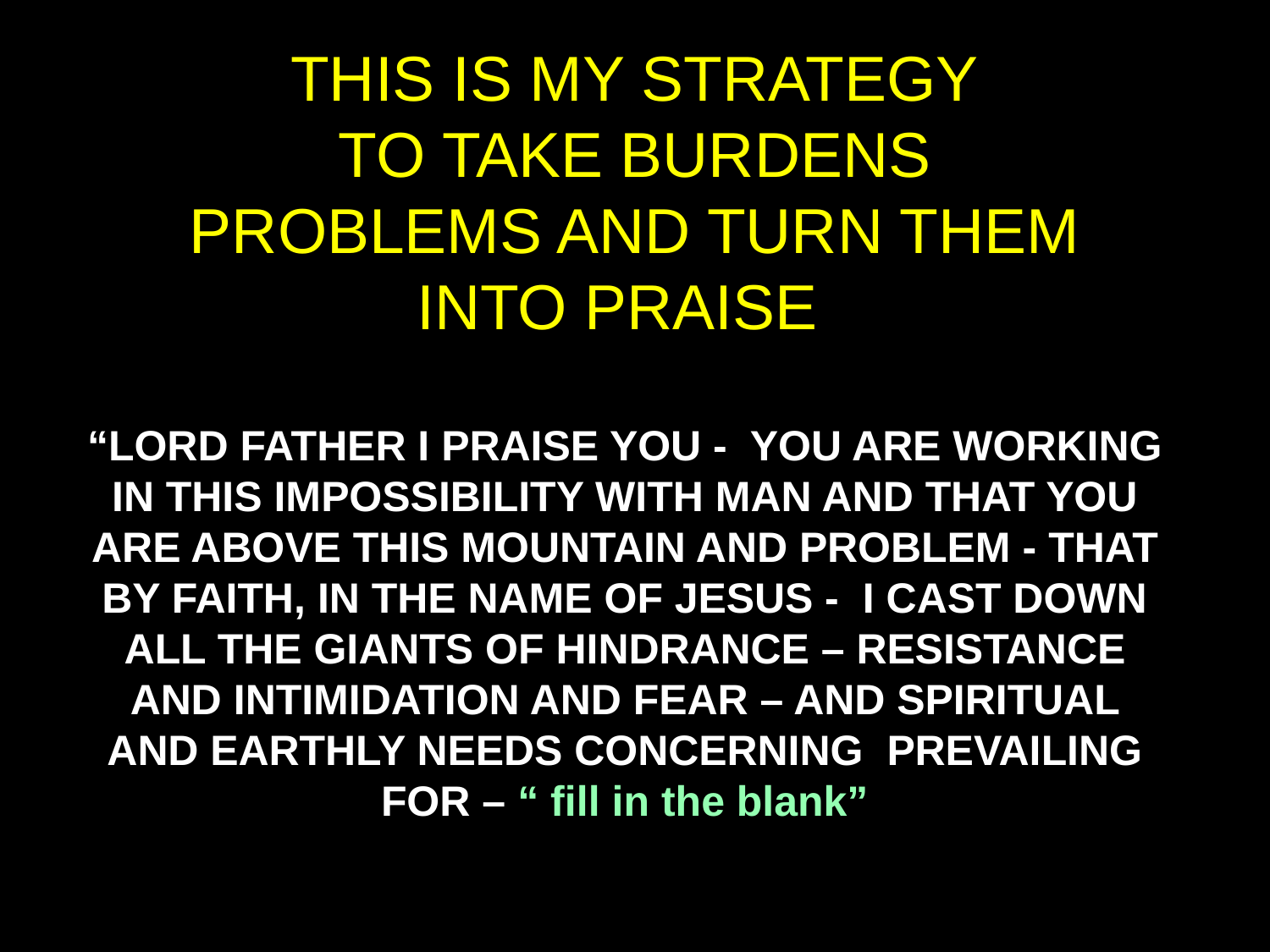

THIS IS MY STRATEGY
TO TAKE BURDENS
PROBLEMS AND TURN THEM
INTO PRAISE
“LORD FATHER I PRAISE YOU -  YOU ARE WORKING IN THIS IMPOSSIBILITY WITH MAN AND THAT YOU ARE ABOVE THIS MOUNTAIN AND PROBLEM - THAT BY FAITH, IN THE NAME OF JESUS -  I CAST DOWN ALL THE GIANTS OF HINDRANCE – RESISTANCE AND INTIMIDATION AND FEAR – AND SPIRITUAL AND EARTHLY NEEDS CONCERNING  PREVAILING FOR – “ fill in the blank”